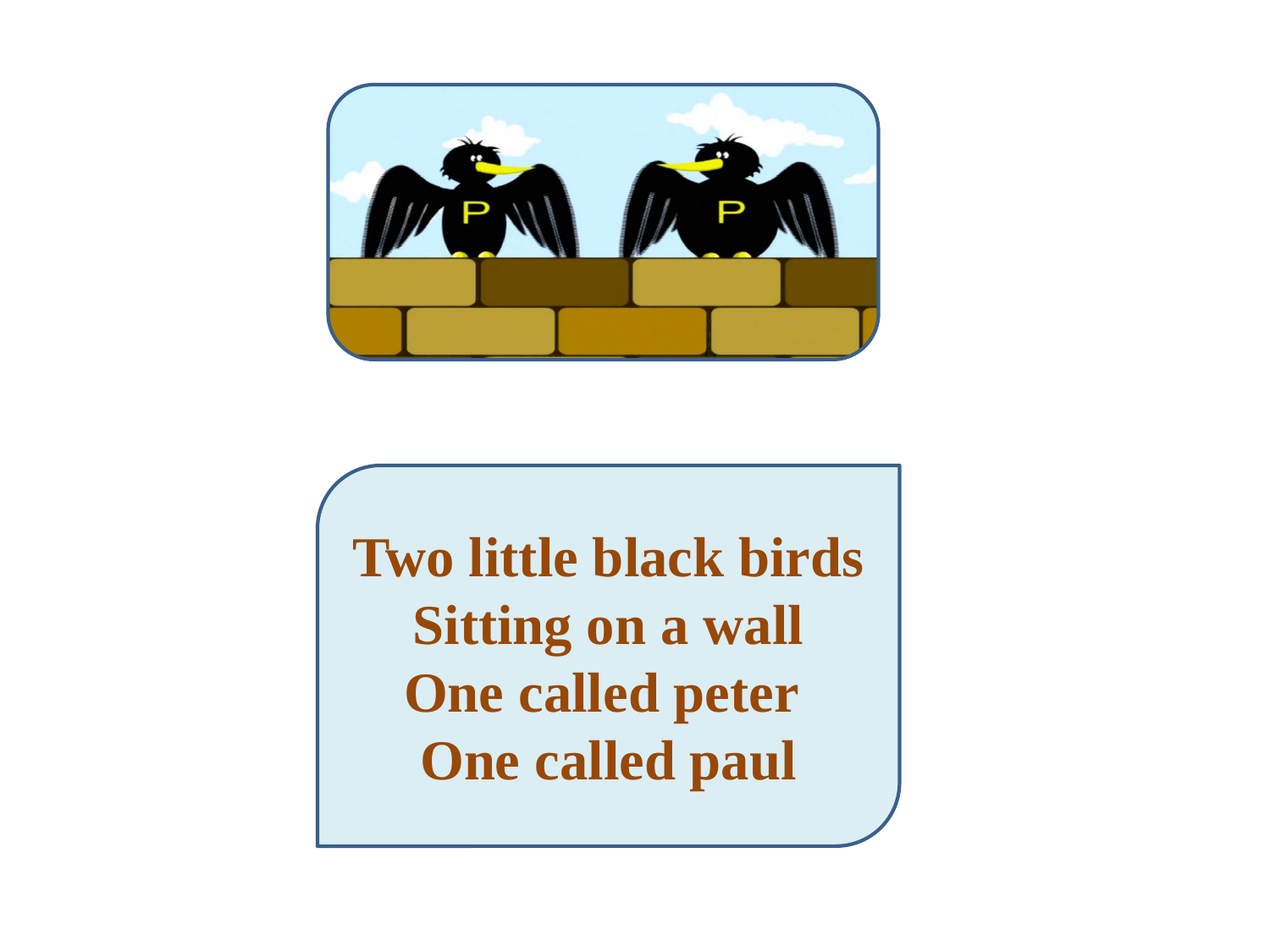

Two little black birds
Sitting on a wall
One called peter
One called paul